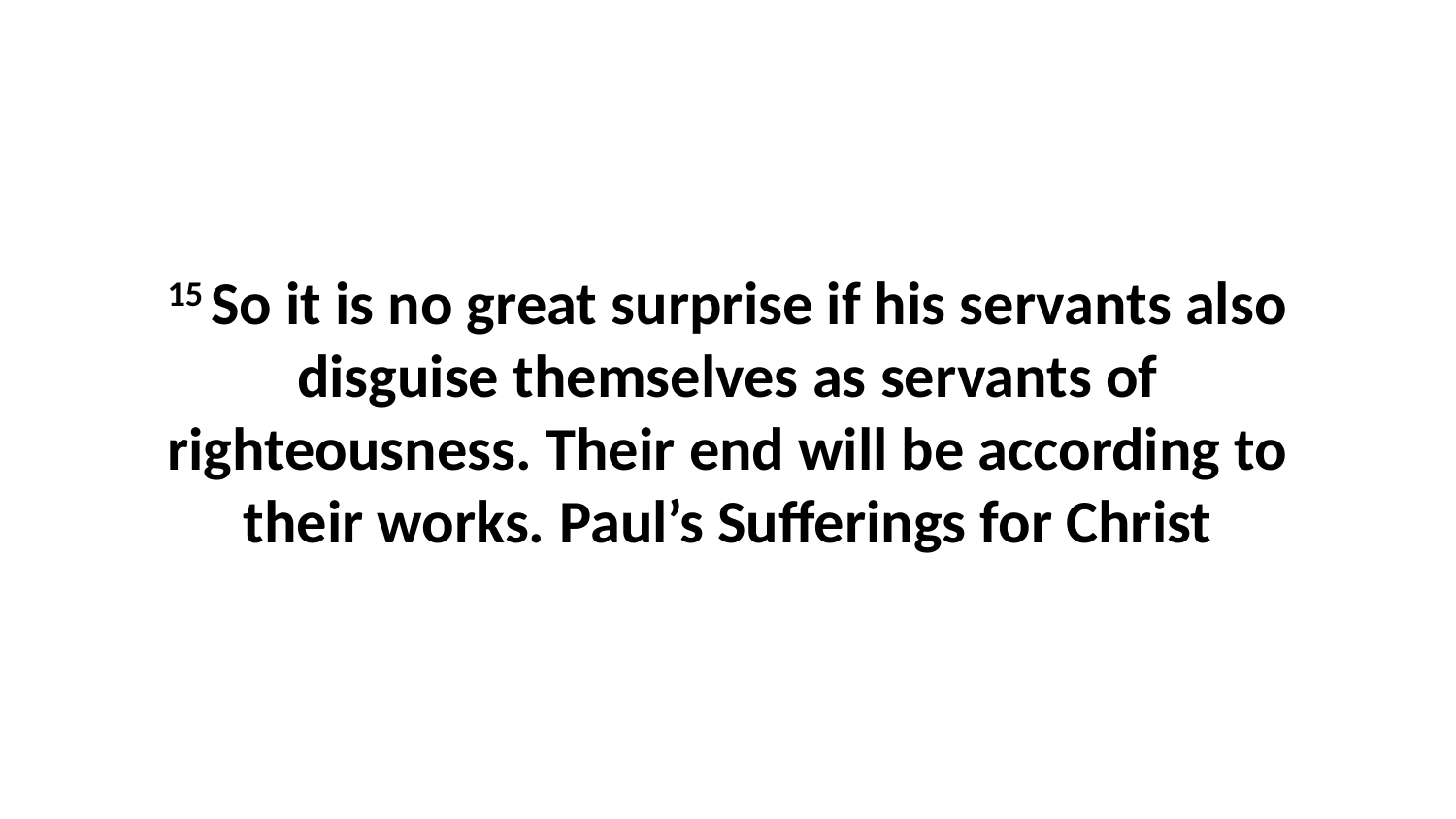

15 So it is no great surprise if his servants also disguise themselves as servants of righteousness. Their end will be according to their works. Paul’s Sufferings for Christ